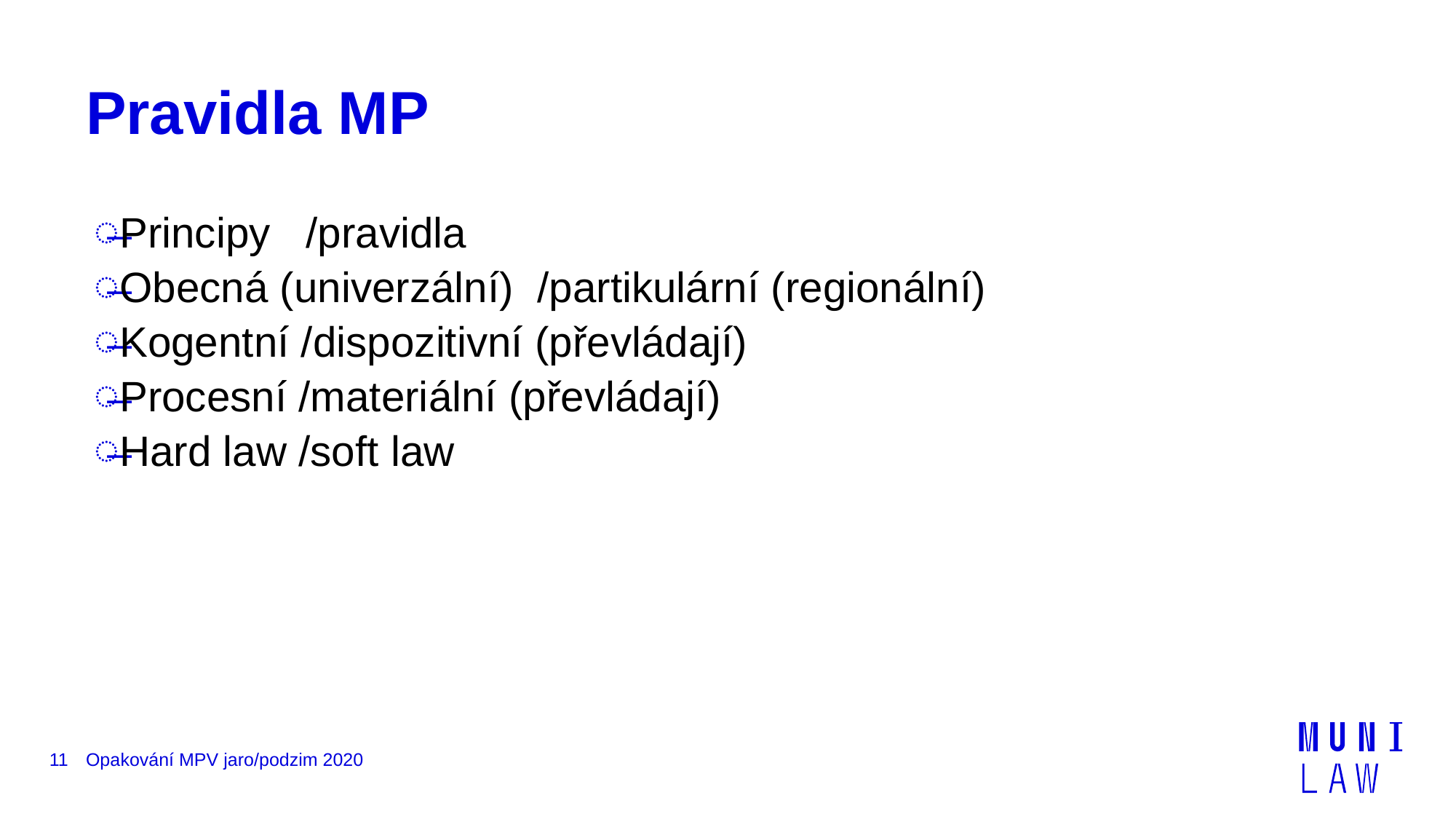

# Pravidla MP
Principy   /pravidla
Obecná (univerzální)  /partikulární (regionální)
Kogentní /dispozitivní (převládají)
Procesní /materiální (převládají)
Hard law /soft law
11
Opakování MPV jaro/podzim 2020